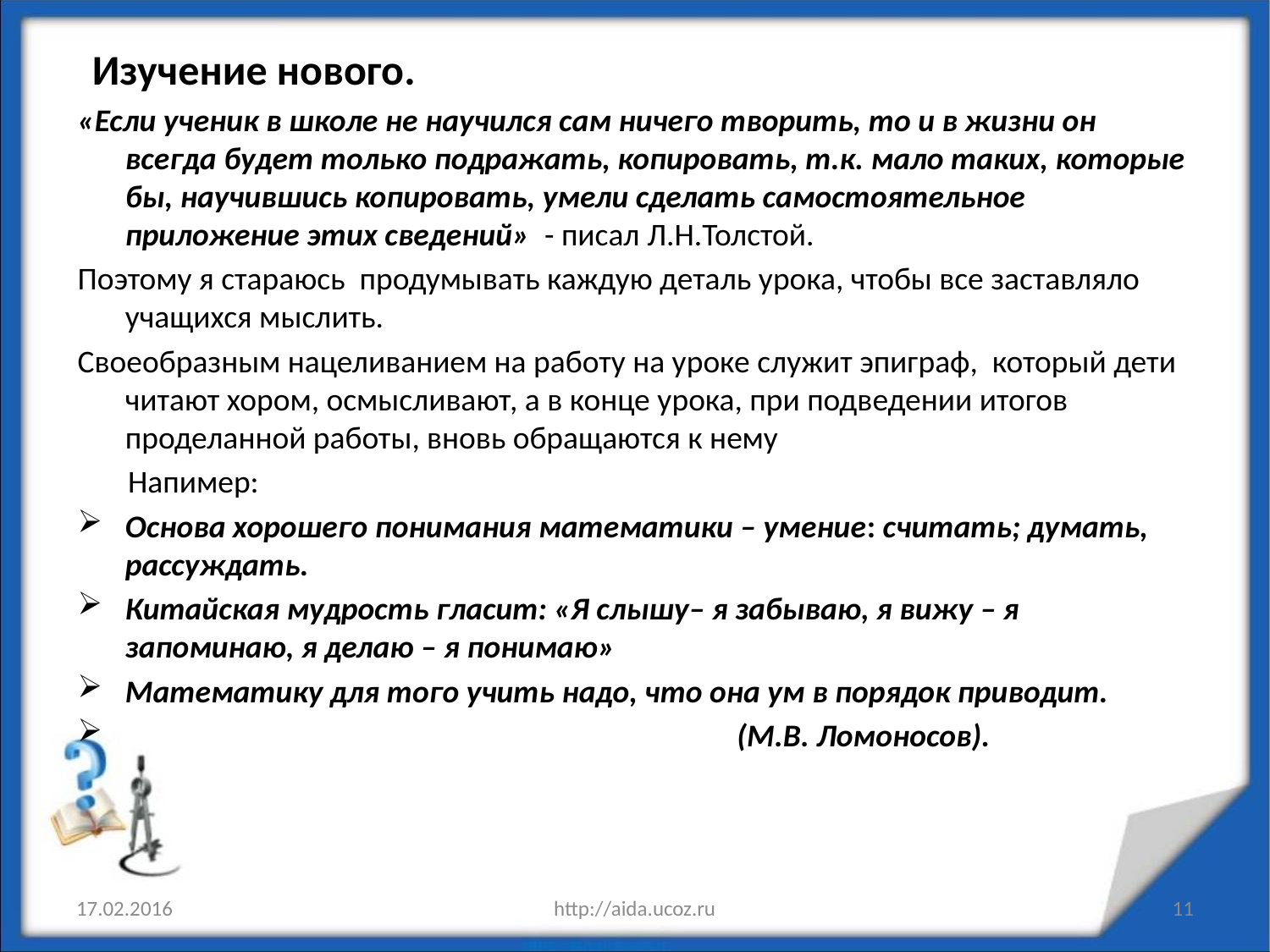

Изучение нового.
«Если ученик в школе не научился сам ничего творить, то и в жизни он всегда будет только подражать, копировать, т.к. мало таких, которые бы, научившись копировать, умели сделать самостоятельное приложение этих сведений»  - писал Л.Н.Толстой.
Поэтому я стараюсь  продумывать каждую деталь урока, чтобы все заставляло учащихся мыслить.
Своеобразным нацеливанием на работу на уроке служит эпиграф,  который дети читают хором, осмысливают, а в конце урока, при подведении итогов проделанной работы, вновь обращаются к нему
       Напимер:
Основа хорошего понимания математики – умение: считать; думать, рассуждать.
Китайская мудрость гласит: «Я слышу– я забываю, я вижу – я запоминаю, я делаю – я понимаю»
Математику для того учить надо, что она ум в порядок приводит.
                                                                                     (М.В. Ломоносов).

#
17.02.2016
http://aida.ucoz.ru
11